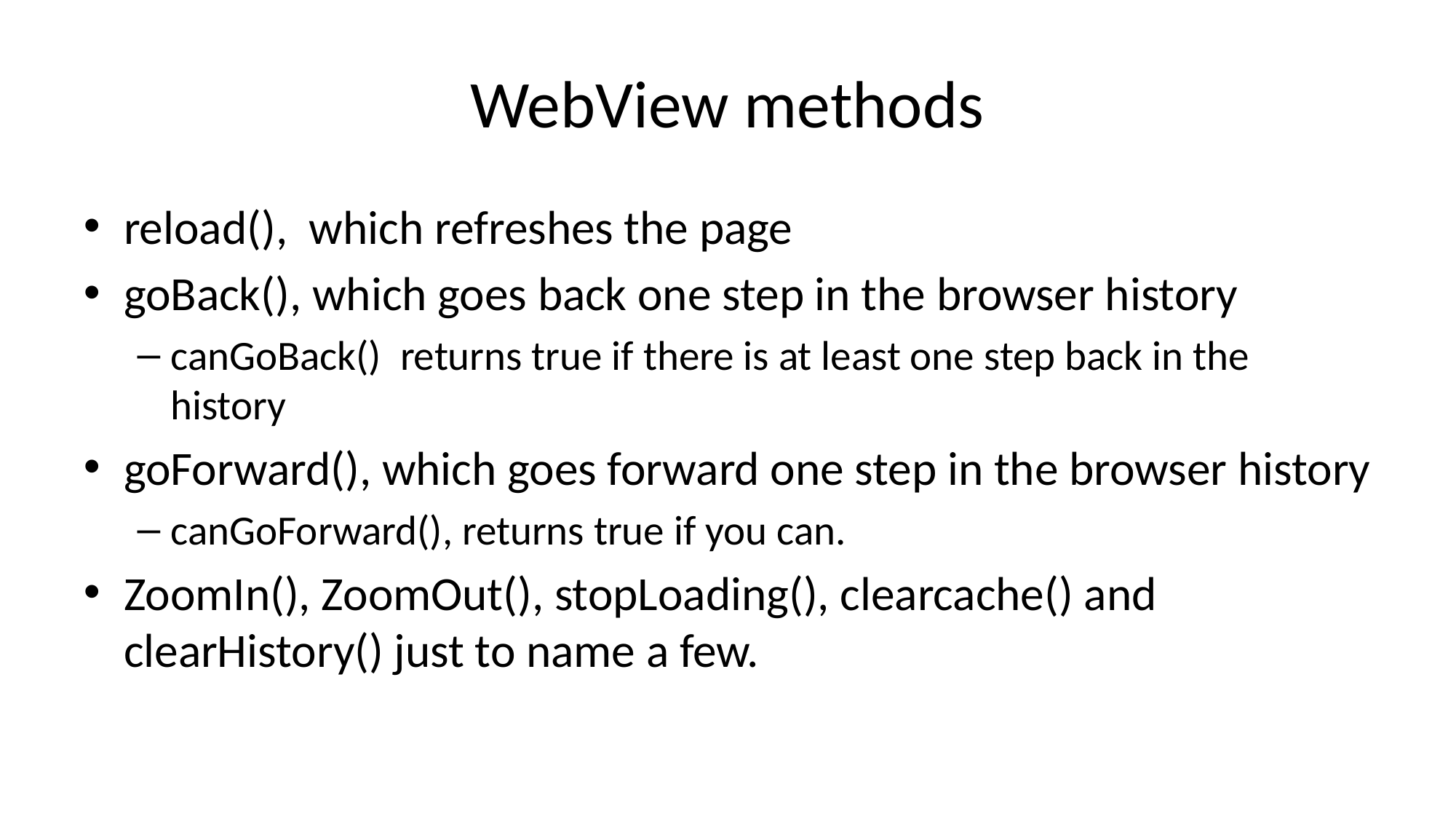

# WebView methods
reload(),  which refreshes the page
goBack(), which goes back one step in the browser history
canGoBack()  returns true if there is at least one step back in the history
goForward(), which goes forward one step in the browser history
canGoForward(), returns true if you can.
ZoomIn(), ZoomOut(), stopLoading(), clearcache() and clearHistory() just to name a few.